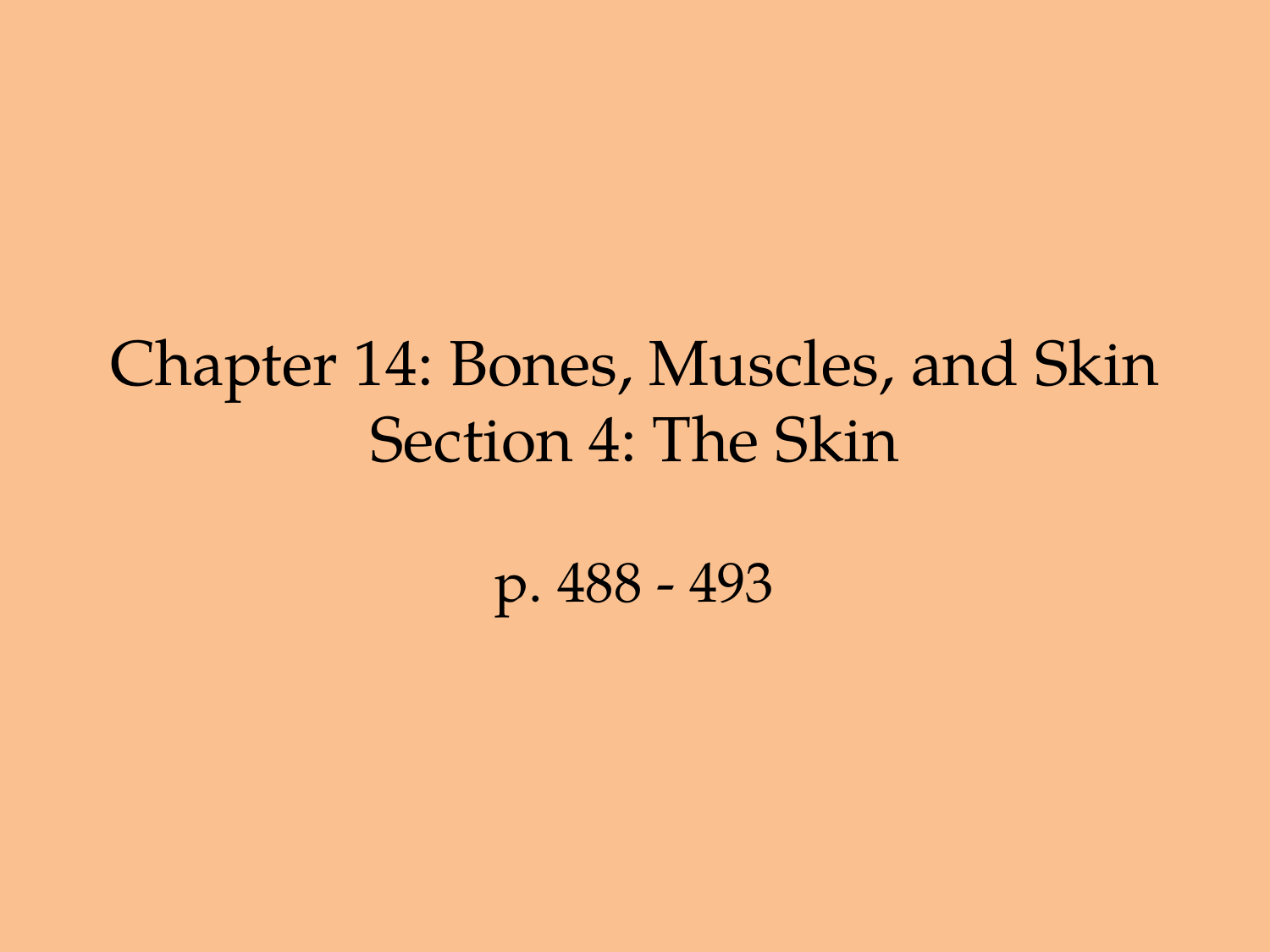

# Chapter 14: Bones, Muscles, and Skin Section 4: The Skin
p. 488 - 493